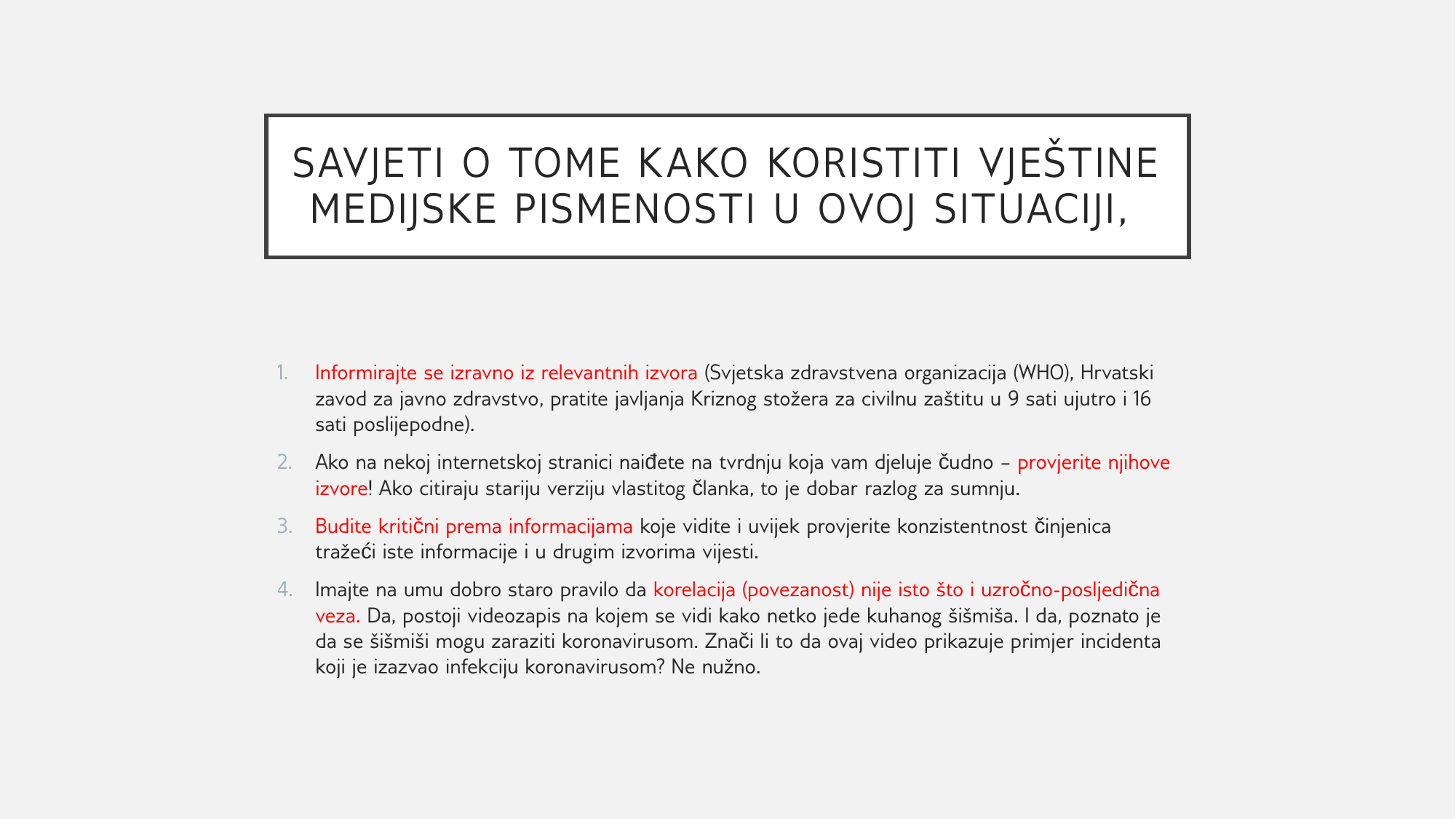

# SavjetI o tome kako koristiti vještine medijske pismenosti u ovoj situaciji,

Informirajte se izravno iz relevantnih izvora (Svjetska zdravstvena organizacija (WHO), Hrvatski zavod za javno zdravstvo, pratite javljanja Kriznog stožera za civilnu zaštitu u 9 sati ujutro i 16 sati poslijepodne).
Ako na nekoj internetskoj stranici naiđete na tvrdnju koja vam djeluje čudno – provjerite njihove izvore! Ako citiraju stariju verziju vlastitog članka, to je dobar razlog za sumnju.
Budite kritični prema informacijama koje vidite i uvijek provjerite konzistentnost činjenica tražeći iste informacije i u drugim izvorima vijesti.
Imajte na umu dobro staro pravilo da korelacija (povezanost) nije isto što i uzročno-posljedična veza. Da, postoji videozapis na kojem se vidi kako netko jede kuhanog šišmiša. I da, poznato je da se šišmiši mogu zaraziti koronavirusom. Znači li to da ovaj video prikazuje primjer incidenta koji je izazvao infekciju koronavirusom? Ne nužno.